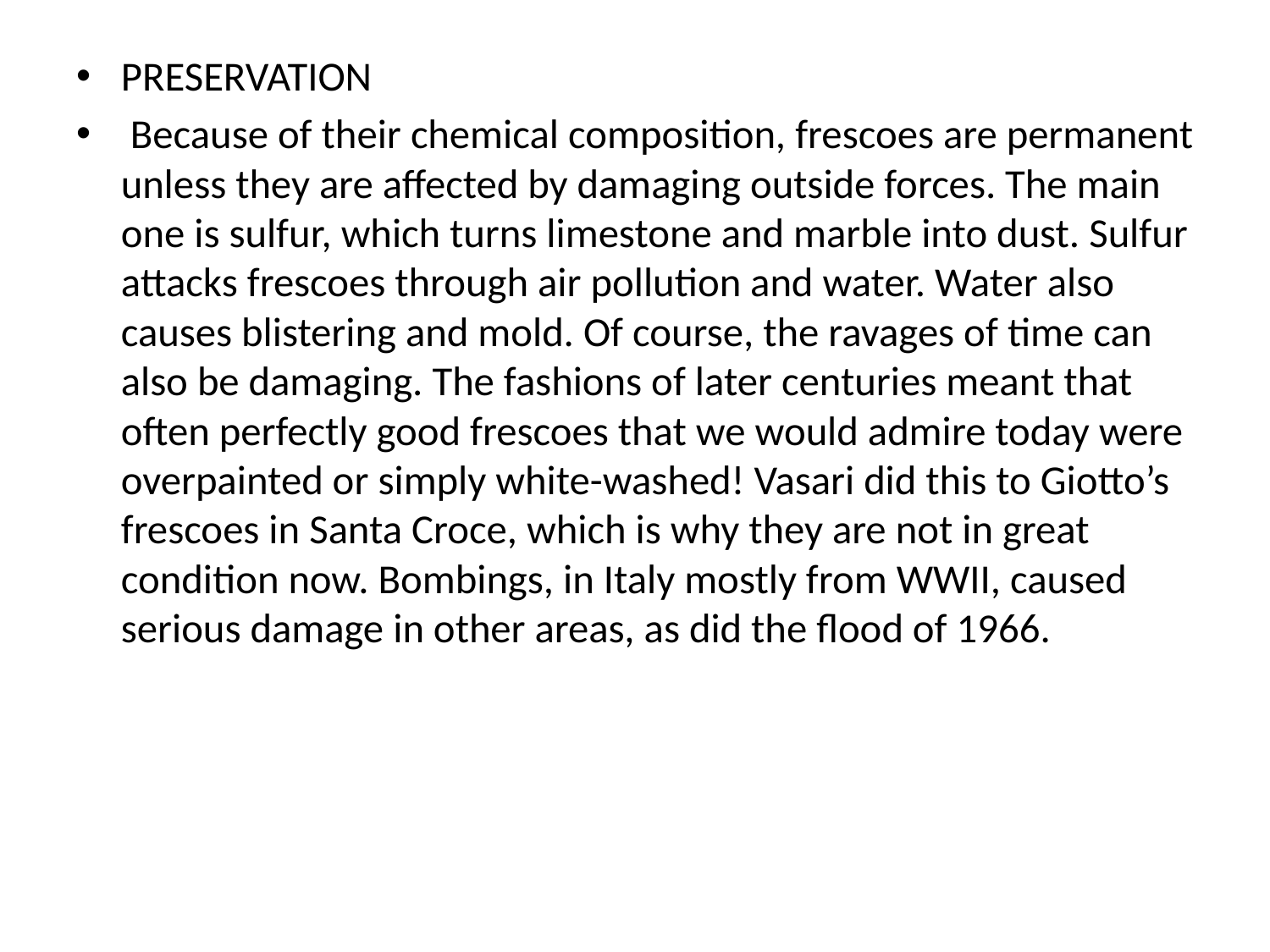

PRESERVATION
 Because of their chemical composition, frescoes are permanent unless they are affected by damaging outside forces. The main one is sulfur, which turns limestone and marble into dust. Sulfur attacks frescoes through air pollution and water. Water also causes blistering and mold. Of course, the ravages of time can also be damaging. The fashions of later centuries meant that often perfectly good frescoes that we would admire today were overpainted or simply white-washed! Vasari did this to Giotto’s frescoes in Santa Croce, which is why they are not in great condition now. Bombings, in Italy mostly from WWII, caused serious damage in other areas, as did the flood of 1966.